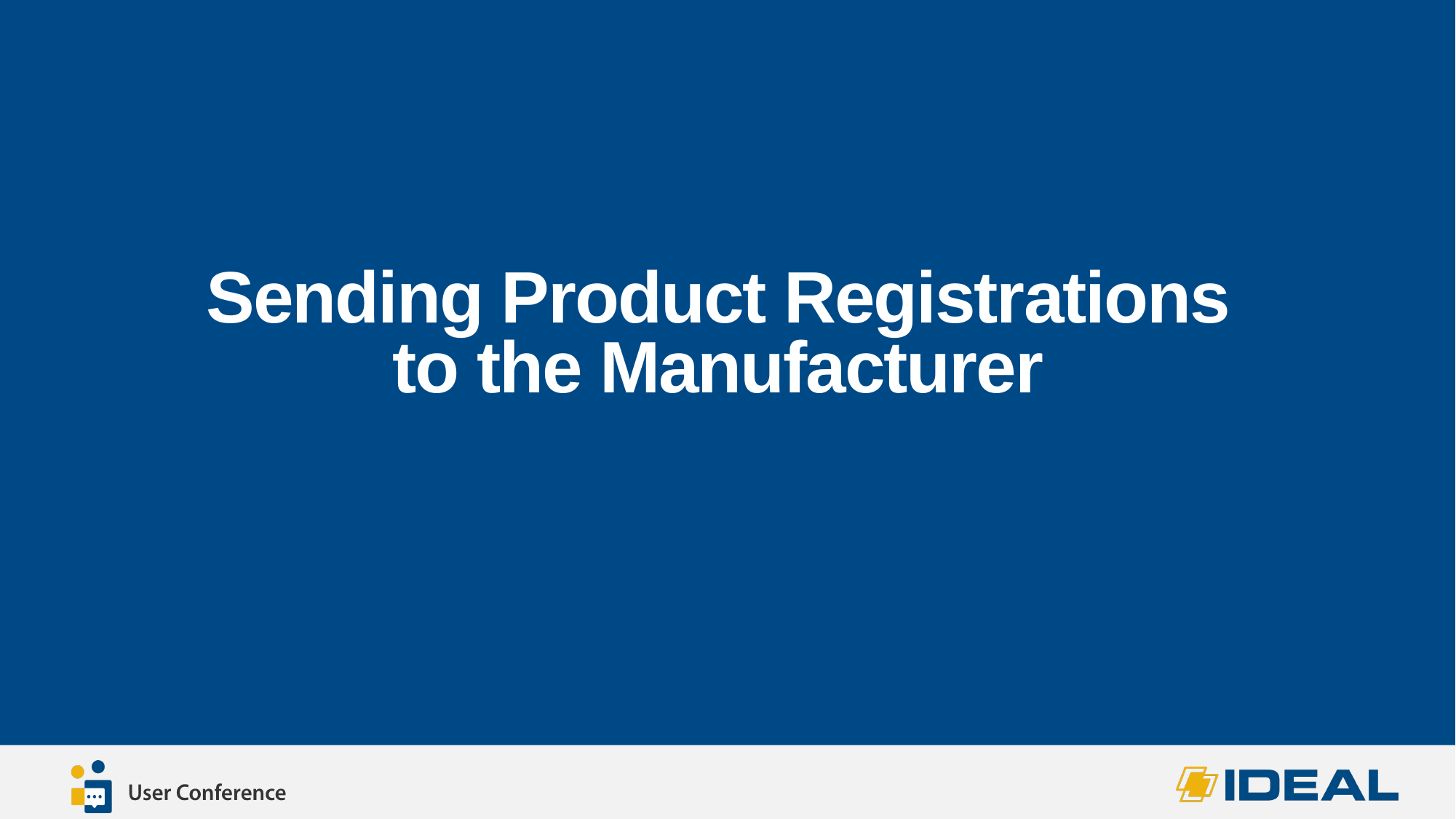

# Sending Product Registrations to the Manufacturer